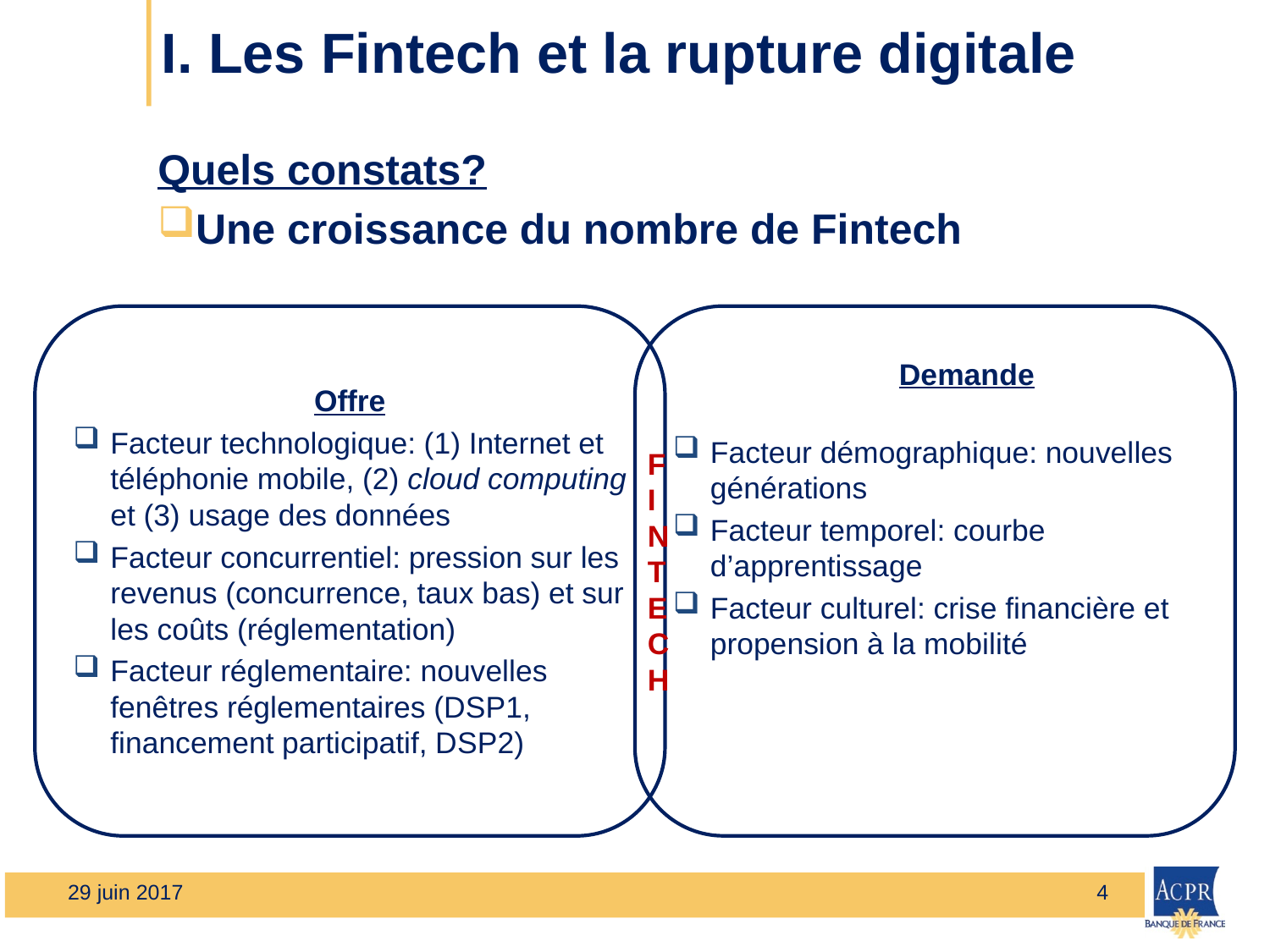

# I. Les Fintech et la rupture digitale
Quels constats?
Une croissance du nombre de Fintech

Offre
Facteur technologique: (1) Internet et téléphonie mobile, (2) cloud computing et (3) usage des données
Facteur concurrentiel: pression sur les revenus (concurrence, taux bas) et sur les coûts (réglementation)
Facteur réglementaire: nouvelles fenêtres réglementaires (DSP1, financement participatif, DSP2)
Demande

Facteur démographique: nouvelles générations
Facteur temporel: courbe d’apprentissage
Facteur culturel: crise financière et propension à la mobilité

FINTECH
29 juin 2017
4